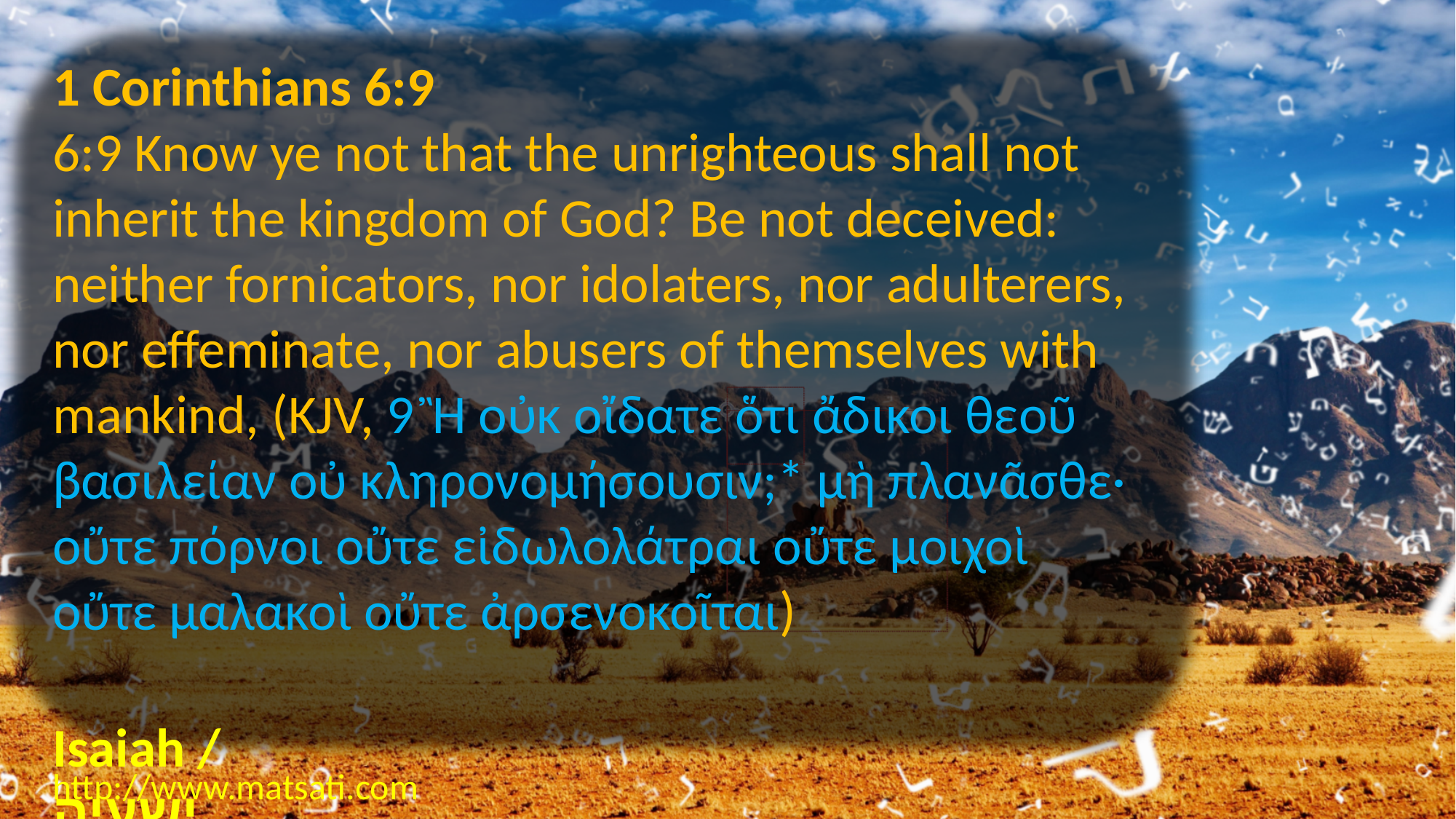

1 Corinthians 6:9
6:9 Know ye not that the unrighteous shall not inherit the kingdom of God? Be not deceived: neither fornicators, nor idolaters, nor adulterers, nor effeminate, nor abusers of themselves with mankind, (KJV, 9 Ἢ οὐκ οἴδατε ὅτι ἄδικοι θεοῦ βασιλείαν οὐ κληρονομήσουσιν;* μὴ πλανᾶσθε· οὔτε πόρνοι οὔτε εἰδωλολάτραι οὔτε μοιχοὶ οὔτε μαλακοὶ οὔτε ἀρσενοκοῖται)
Isaiah / ישעיה
http://www.matsati.com